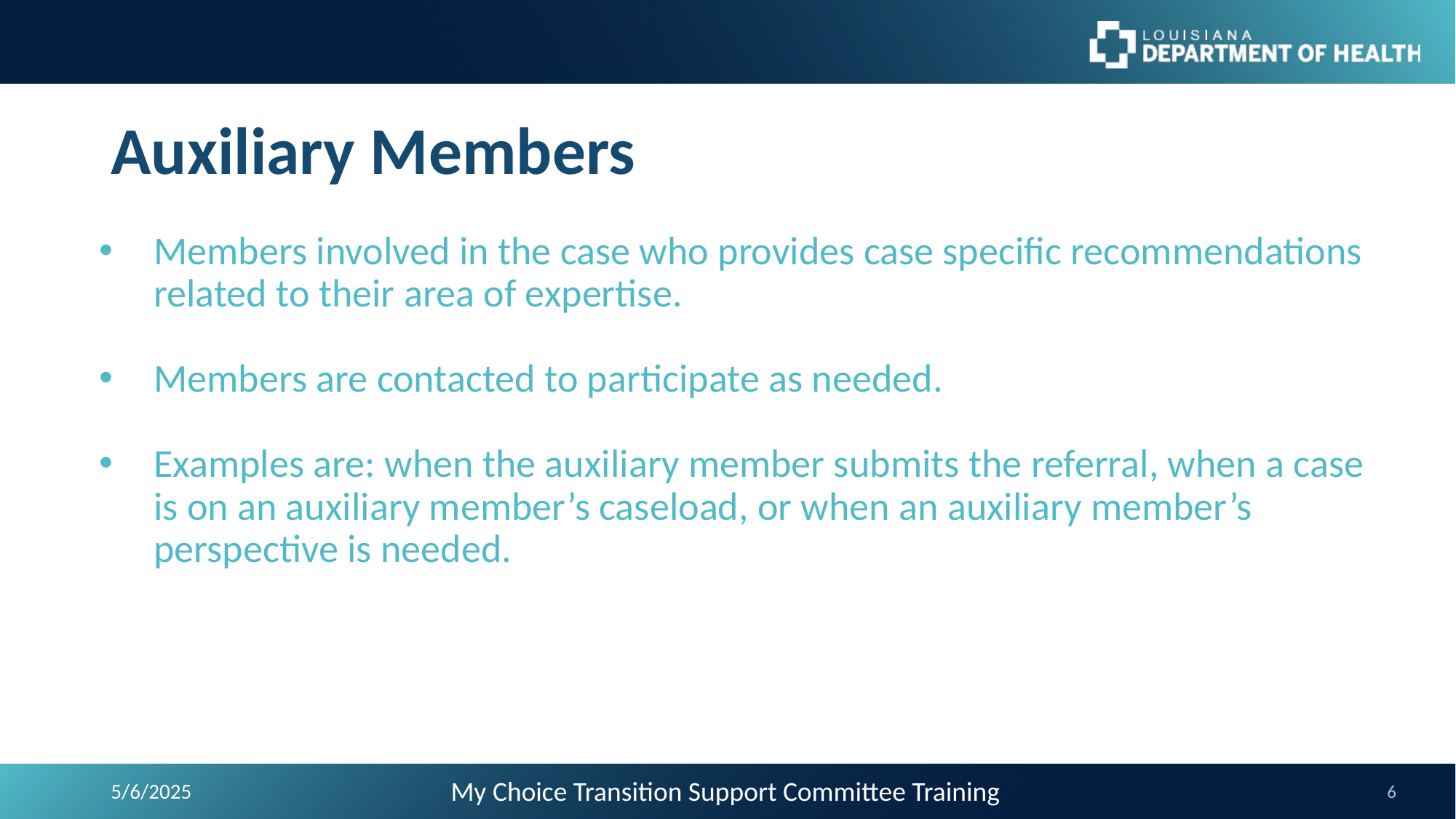

# Auxiliary Members
Members involved in the case who provides case specific recommendations related to their area of expertise.

Members are contacted to participate as needed.

Examples are: when the auxiliary member submits the referral, when a case is on an auxiliary member’s caseload, or when an auxiliary member’s perspective is needed.

My Choice Transition Support Committee Training
5/6/2025
6